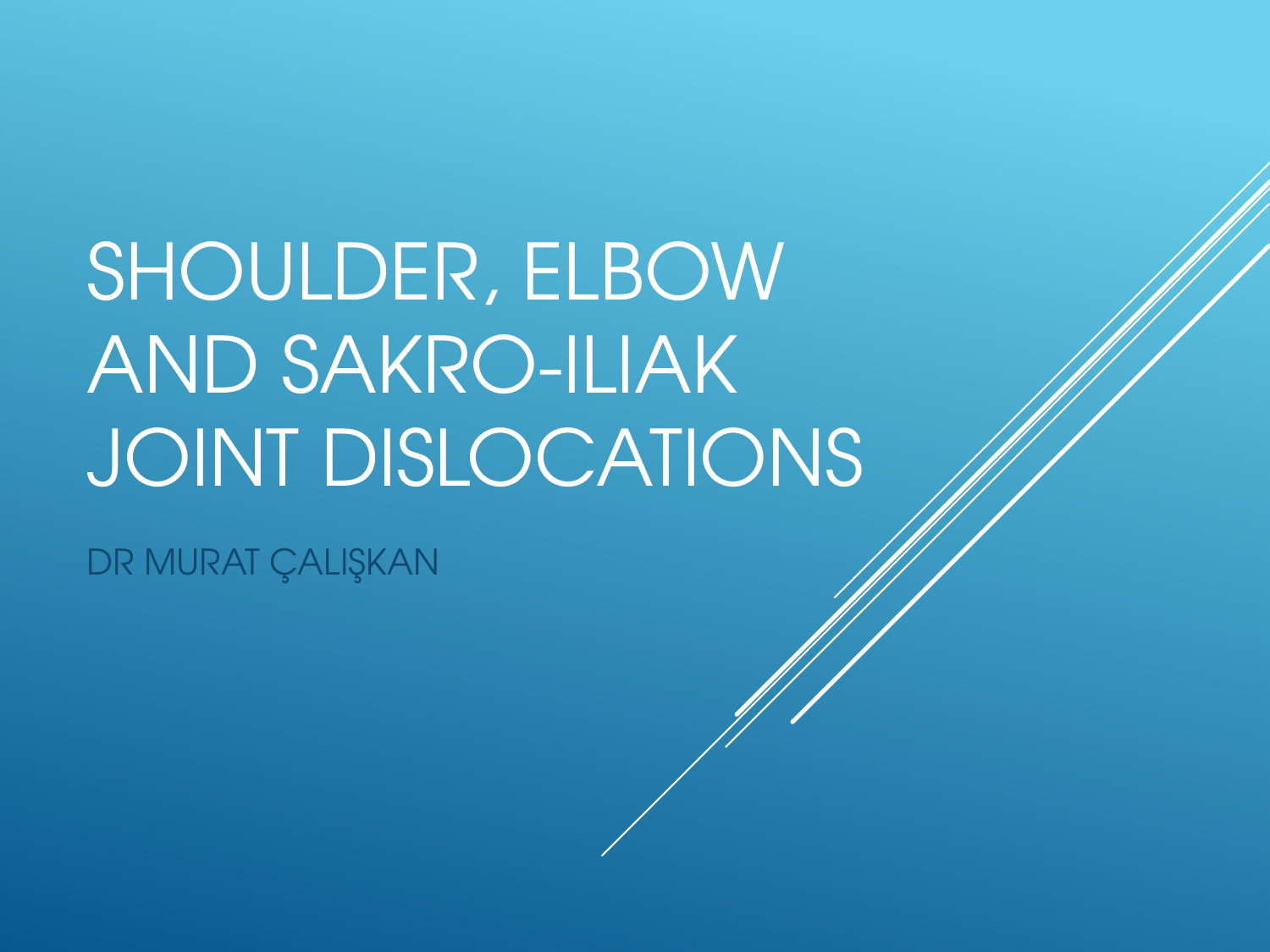

# Shoulder, Elbow and Sakro-iliak Joint Dislocations
DR MURAT ÇALIŞKAN